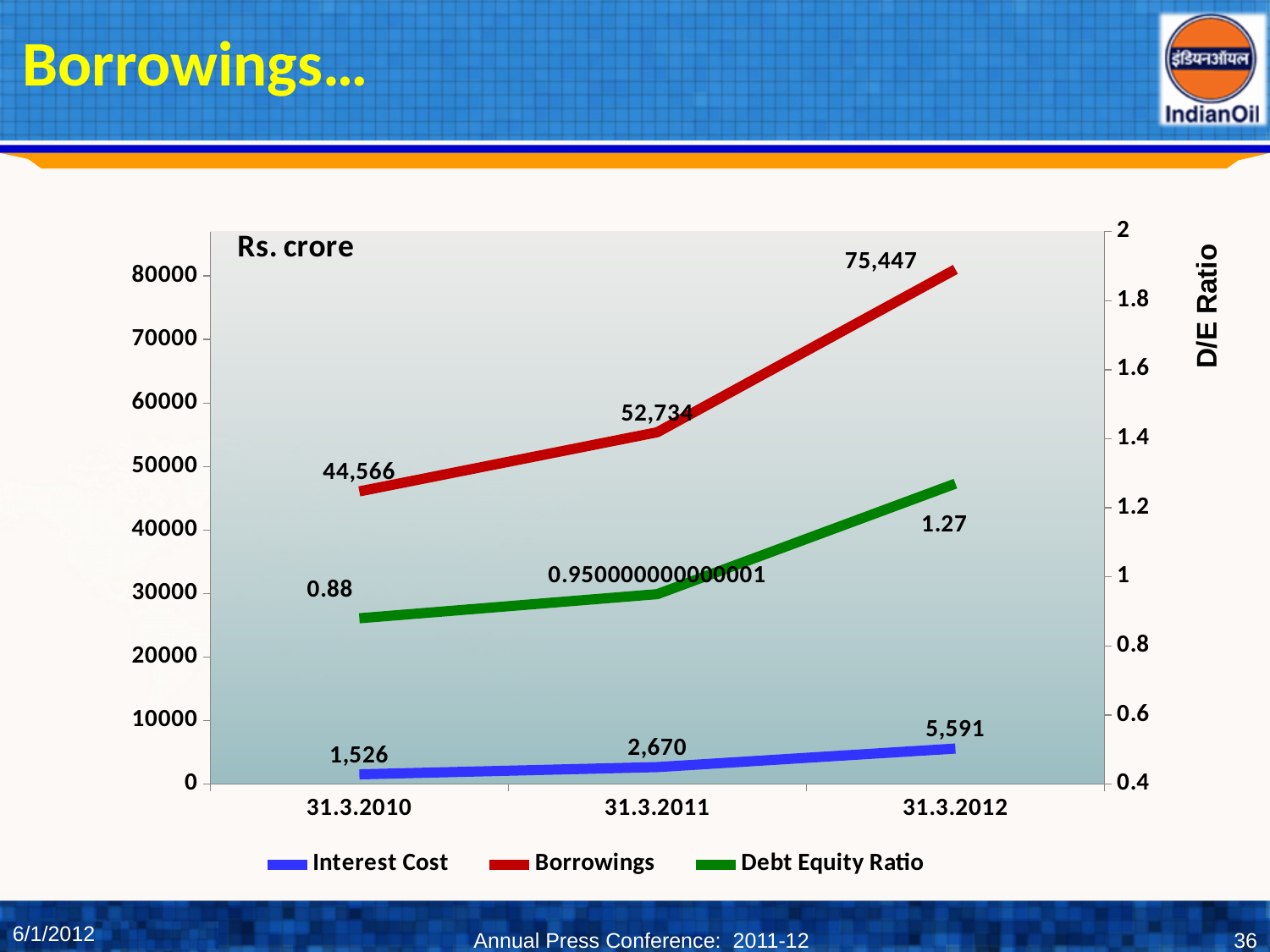

# Borrowings…

### Chart

| Category | Interest Cost | Borrowings | Debt Equity Ratio |
|---|---|---|---|
| 31.3.2010 | 1526.46 | 44566.0 | 0.88 |
| 31.3.2011 | 2669.830000000002 | 52734.0 | 0.9500000000000006 |
| 31.3.2012 | 5591.0 | 75447.0 | 1.27 |
6/1/2012
Annual Press Conference:  2011-12
36